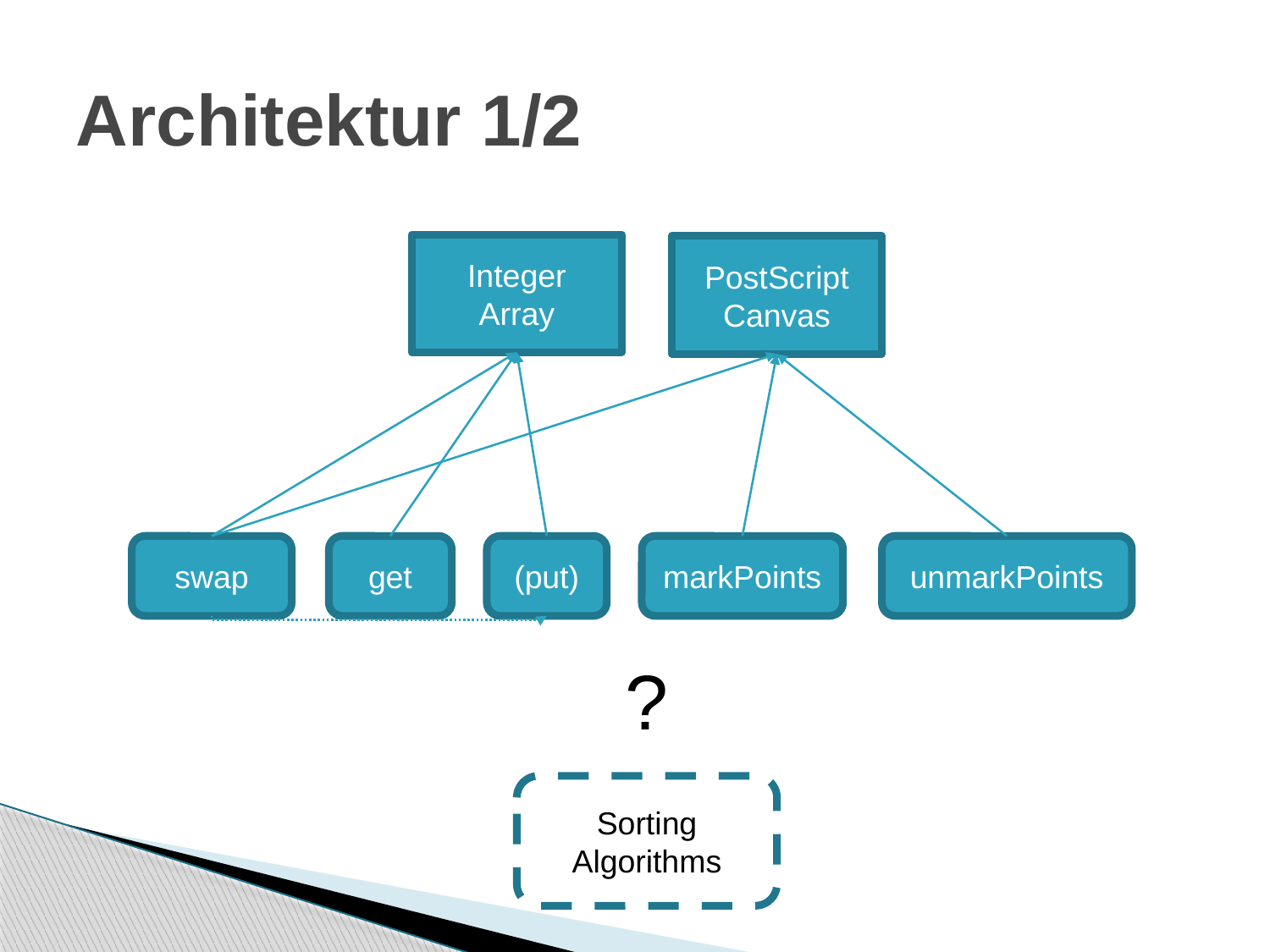

# Architektur 1/2
Integer
Array
PostScript
Canvas
swap
get
(put)
markPoints
unmarkPoints
?
Sorting Algorithms